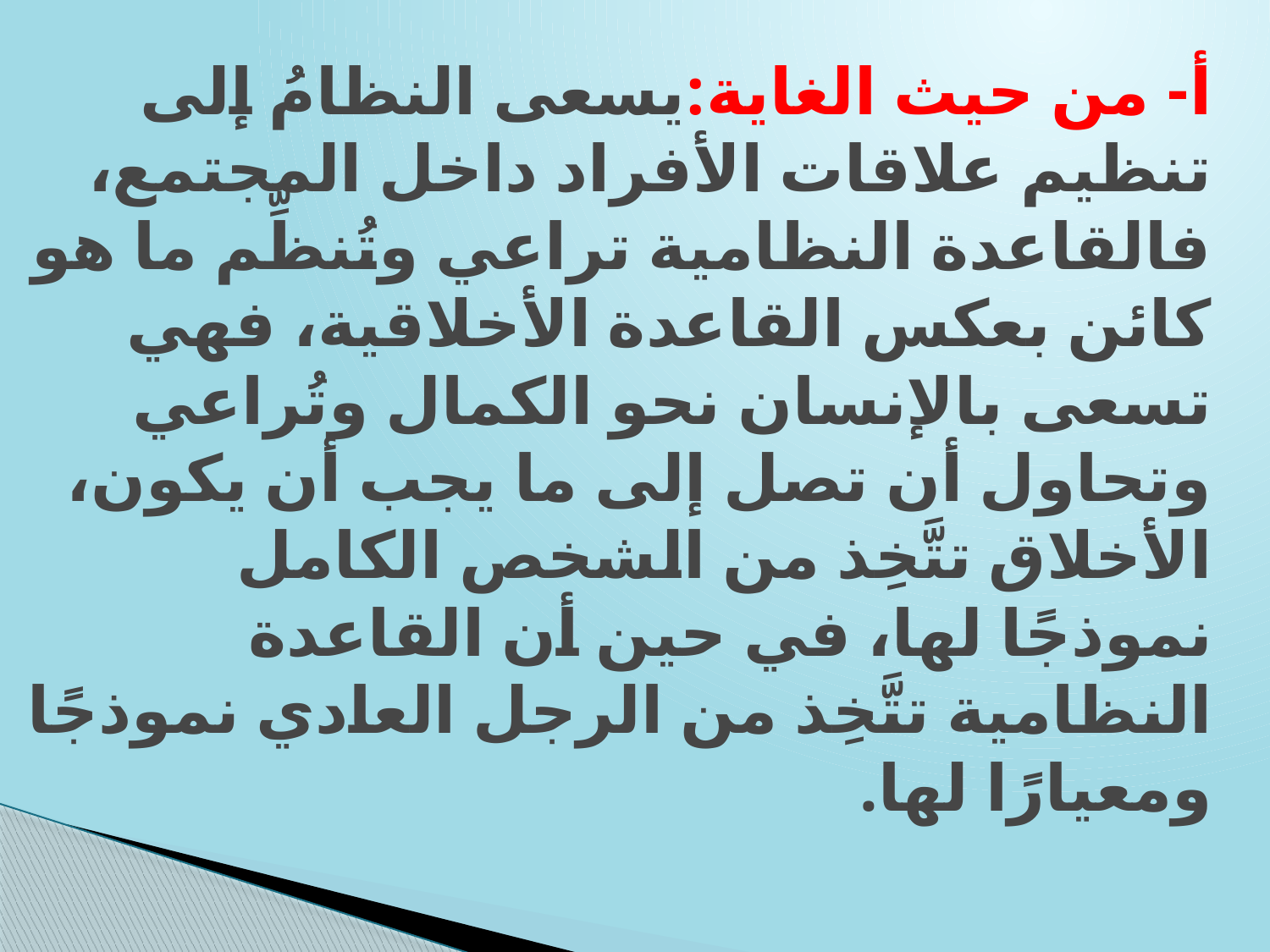

# أ- من حيث الغاية:يسعى النظامُ إلى تنظيم علاقات الأفراد داخل المجتمع، فالقاعدة النظامية تراعي وتُنظِّم ما هو كائن بعكس القاعدة الأخلاقية، فهي تسعى بالإنسان نحو الكمال وتُراعي وتحاول أن تصل إلى ما يجب أن يكون، الأخلاق تتَّخِذ من الشخص الكامل نموذجًا لها، في حين أن القاعدة النظامية تتَّخِذ من الرجل العادي نموذجًا ومعيارًا لها.